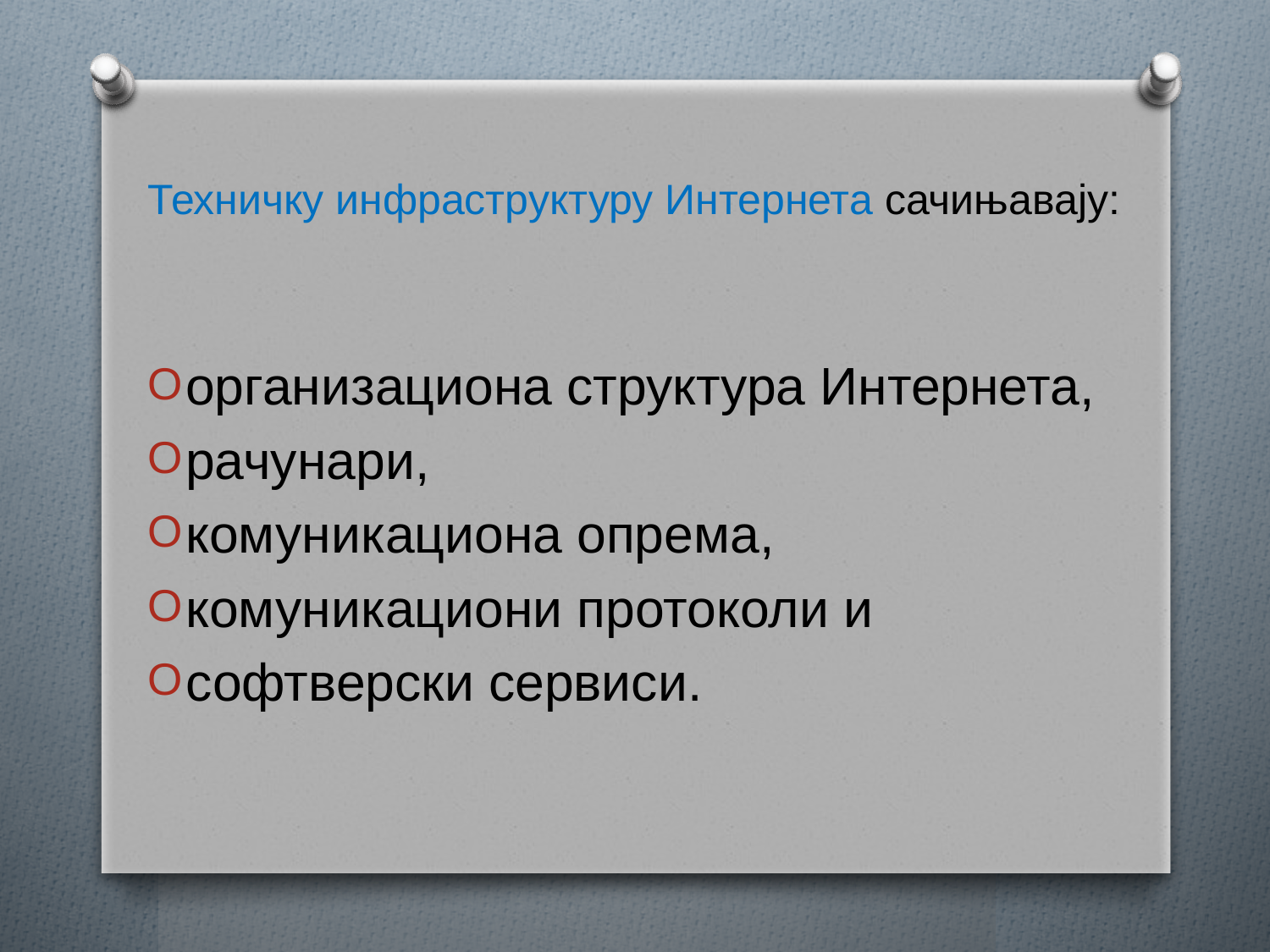

Техничку инфраструктуру Интернета сачињавају:

организациона структура Интернета,
рачунари,
комуникациона опрема,
комуникациони протоколи и
софтверски сервиси.